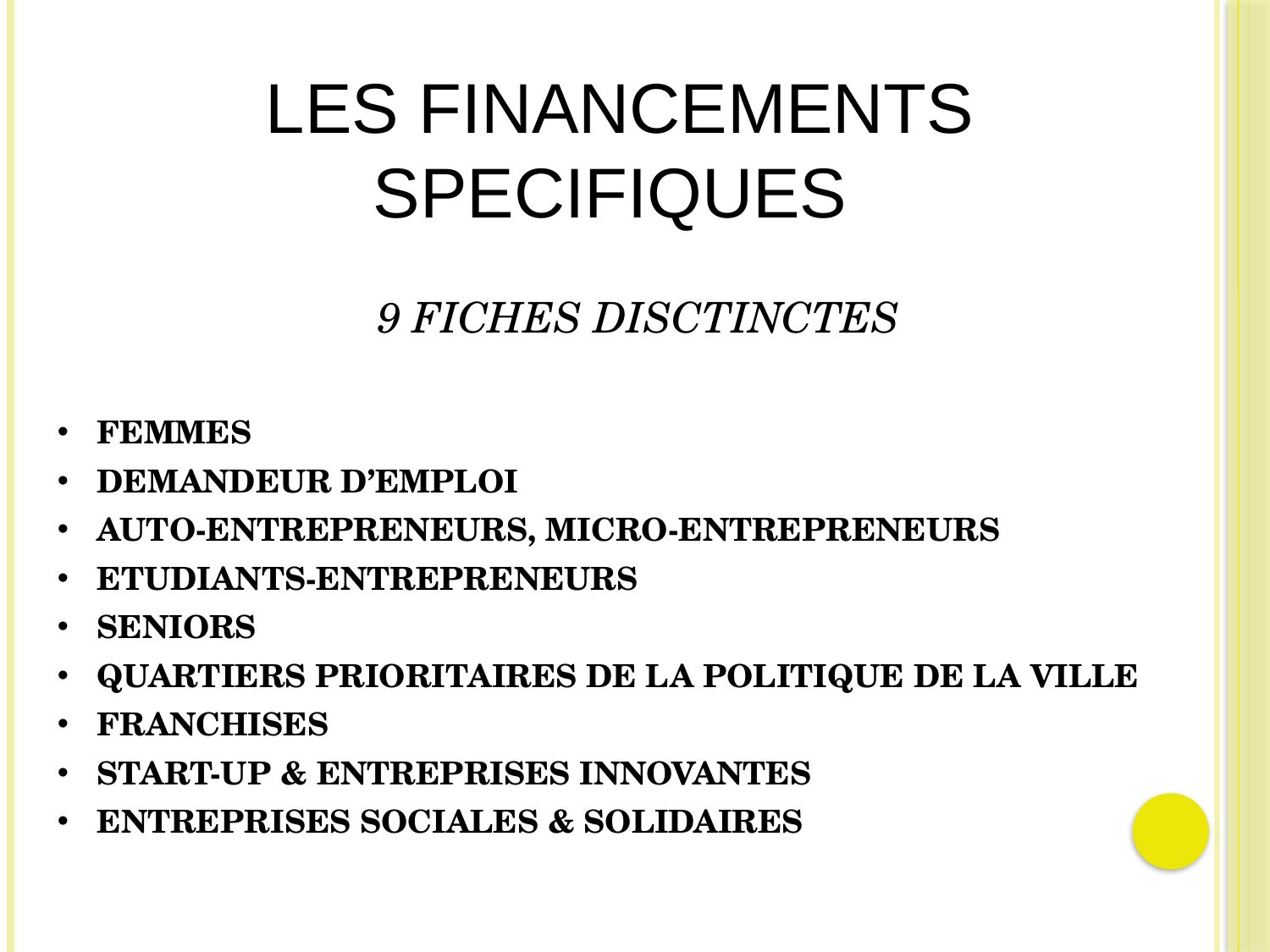

LES FINANCEMENTS SPECIFIQUES
9 FICHES DISCTINCTES
FEMMES
DEMANDEUR D’EMPLOI
AUTO-ENTREPRENEURS, MICRO-ENTREPRENEURS
ETUDIANTS-ENTREPRENEURS
SENIORS
QUARTIERS PRIORITAIRES DE LA POLITIQUE DE LA VILLE
FRANCHISES
START-UP & ENTREPRISES INNOVANTES
ENTREPRISES SOCIALES & SOLIDAIRES